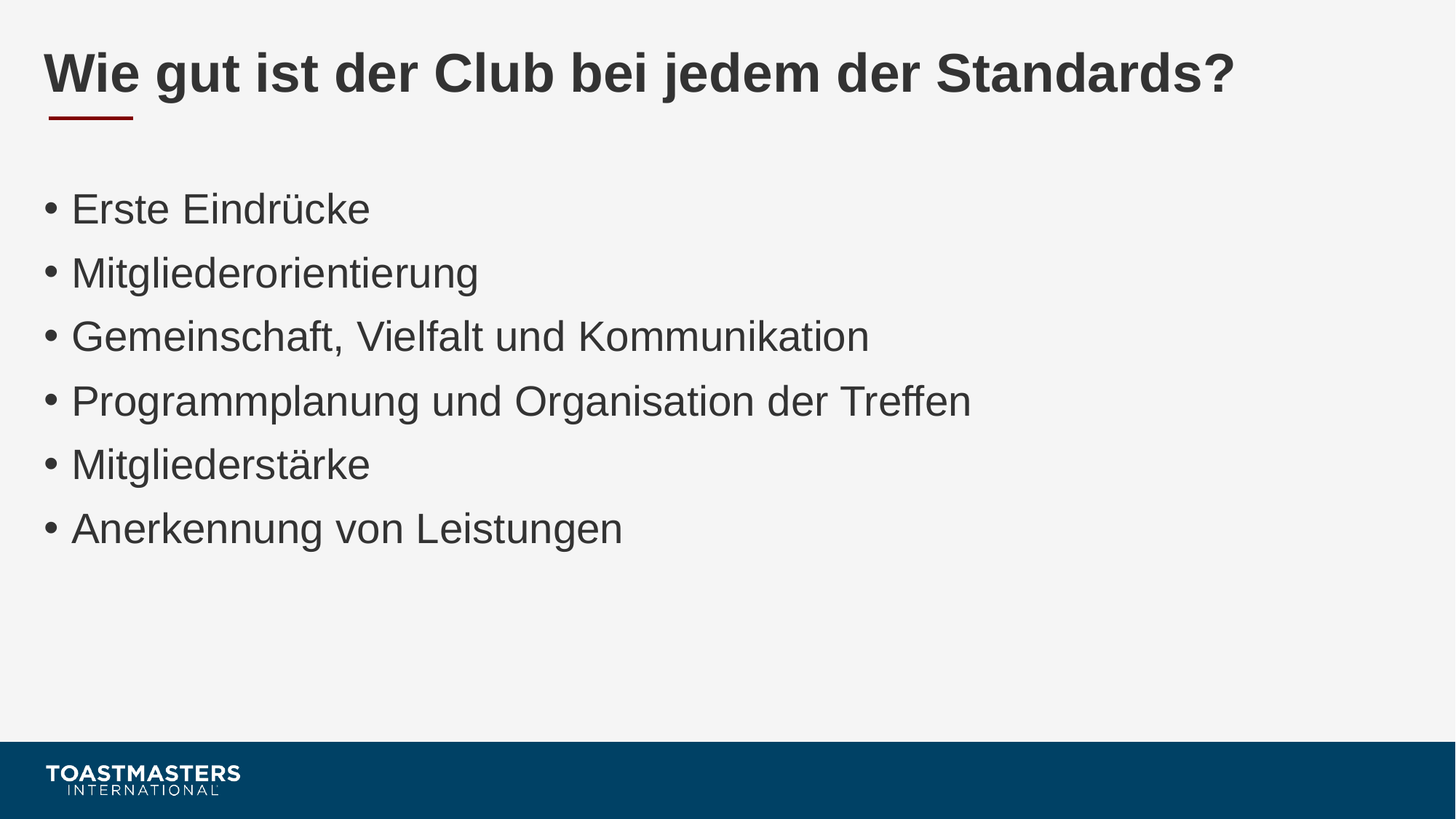

# Wie gut ist der Club bei jedem der Standards?
Erste Eindrücke
Mitgliederorientierung
Gemeinschaft, Vielfalt und Kommunikation
Programmplanung und Organisation der Treffen
Mitgliederstärke
Anerkennung von Leistungen